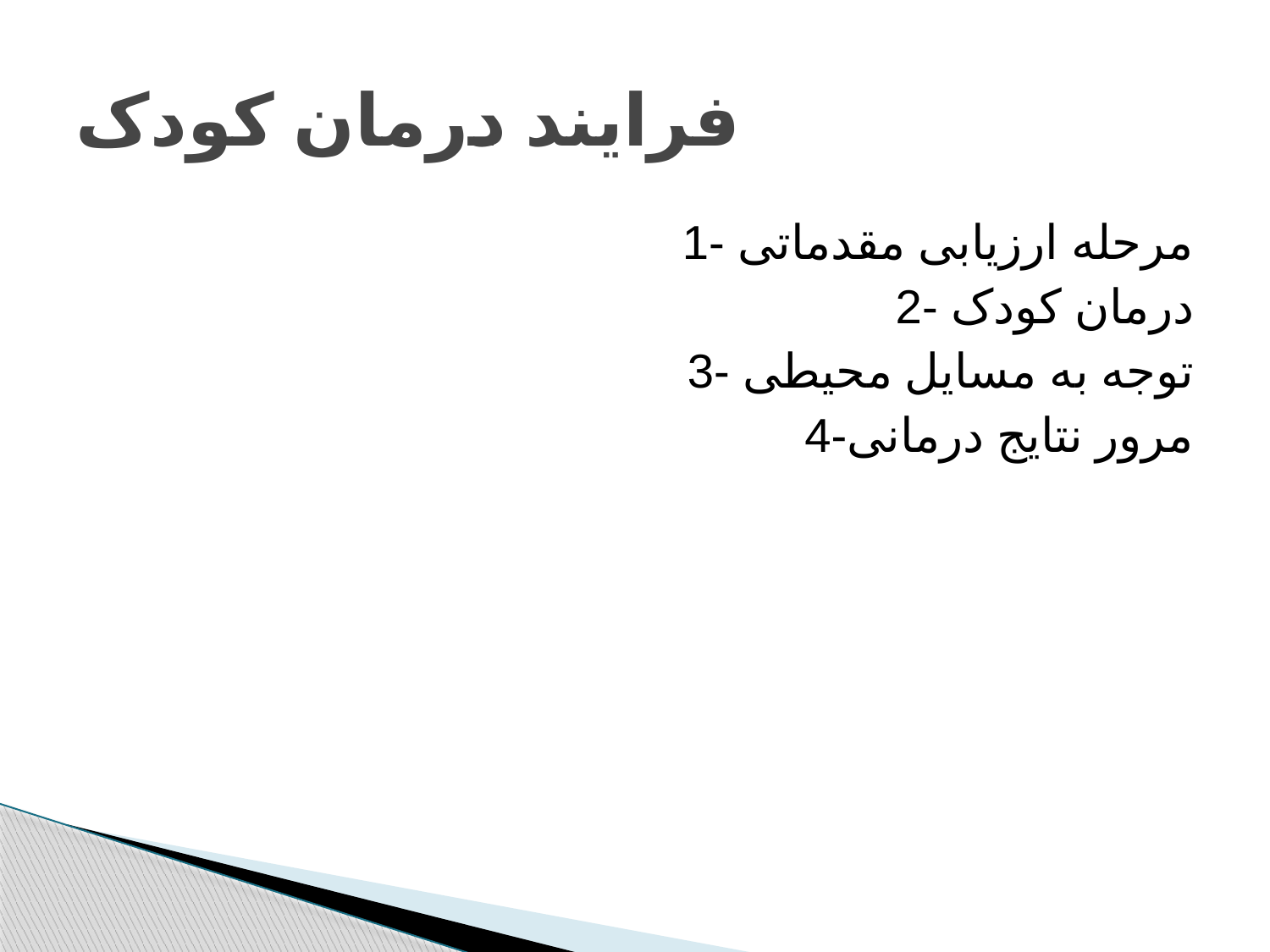

# فرایند درمان کودک
1- مرحله ارزیابی مقدماتی
2- درمان کودک
3- توجه به مسایل محیطی
4-مرور نتایج درمانی